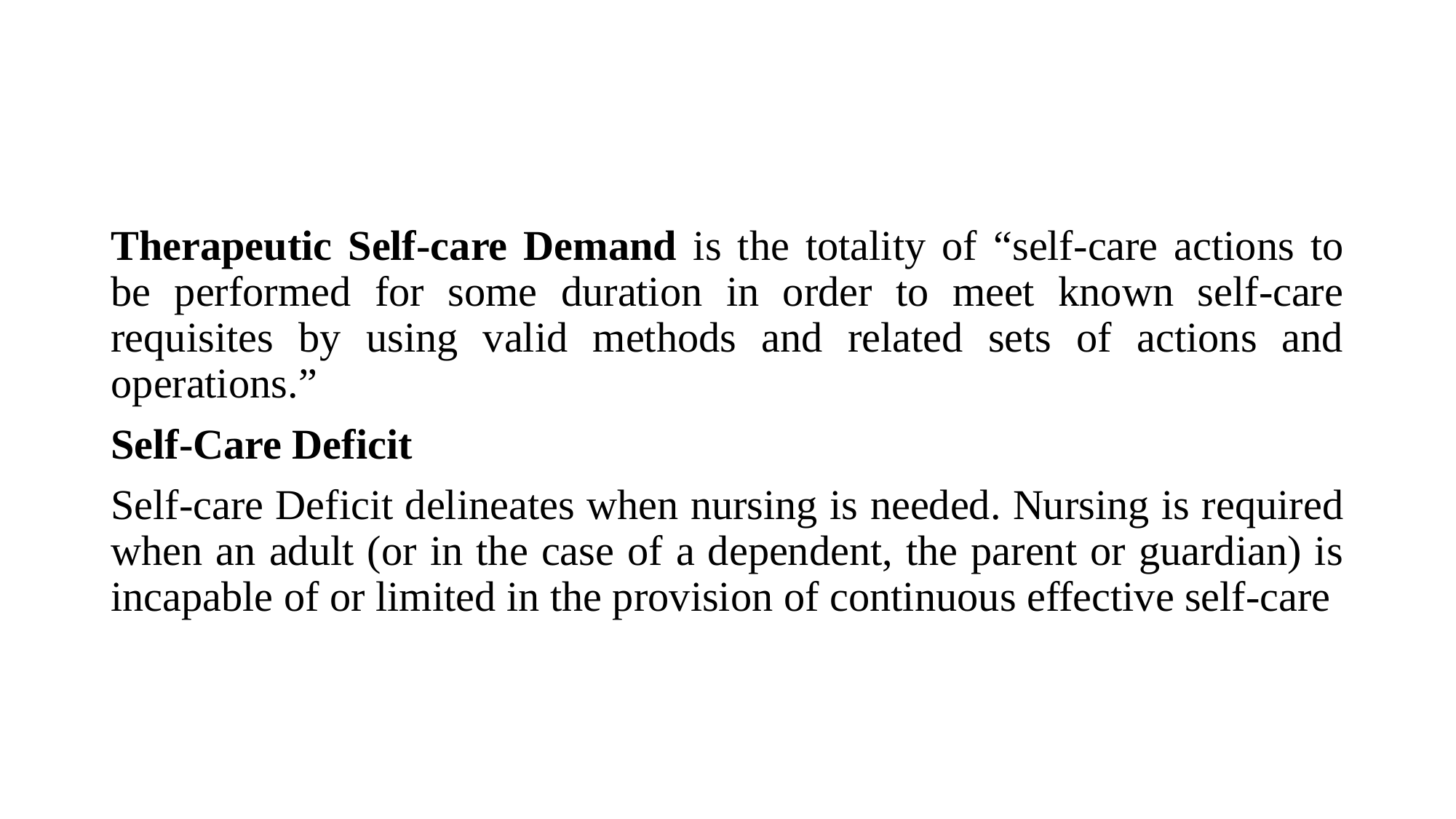

Therapeutic Self-care Demand is the totality of “self-care actions to be performed for some duration in order to meet known self-care requisites by using valid methods and related sets of actions and operations.”
Self-Care Deficit
Self-care Deficit delineates when nursing is needed. Nursing is required when an adult (or in the case of a dependent, the parent or guardian) is incapable of or limited in the provision of continuous effective self-care